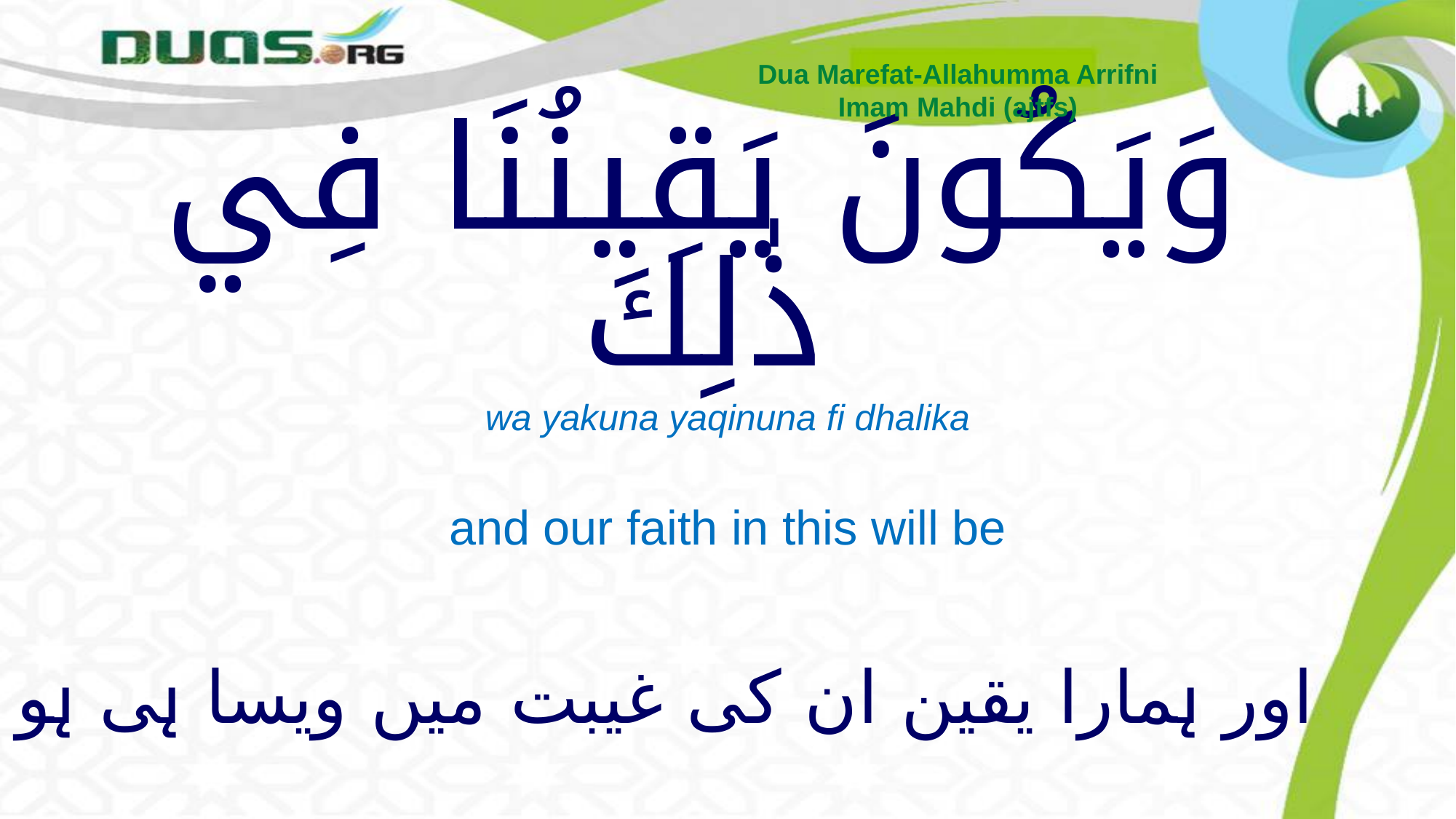

Dua Marefat-Allahumma Arrifni
Imam Mahdi (ajtfs)
# وَيَكُونَ يَقِينُنَا فِي ذٰلِكَ

wa yakuna yaqinuna fi dhalika

and our faith in this will be
اور ہمارا یقین ان کی غیبت میں ویسا ہی ہو